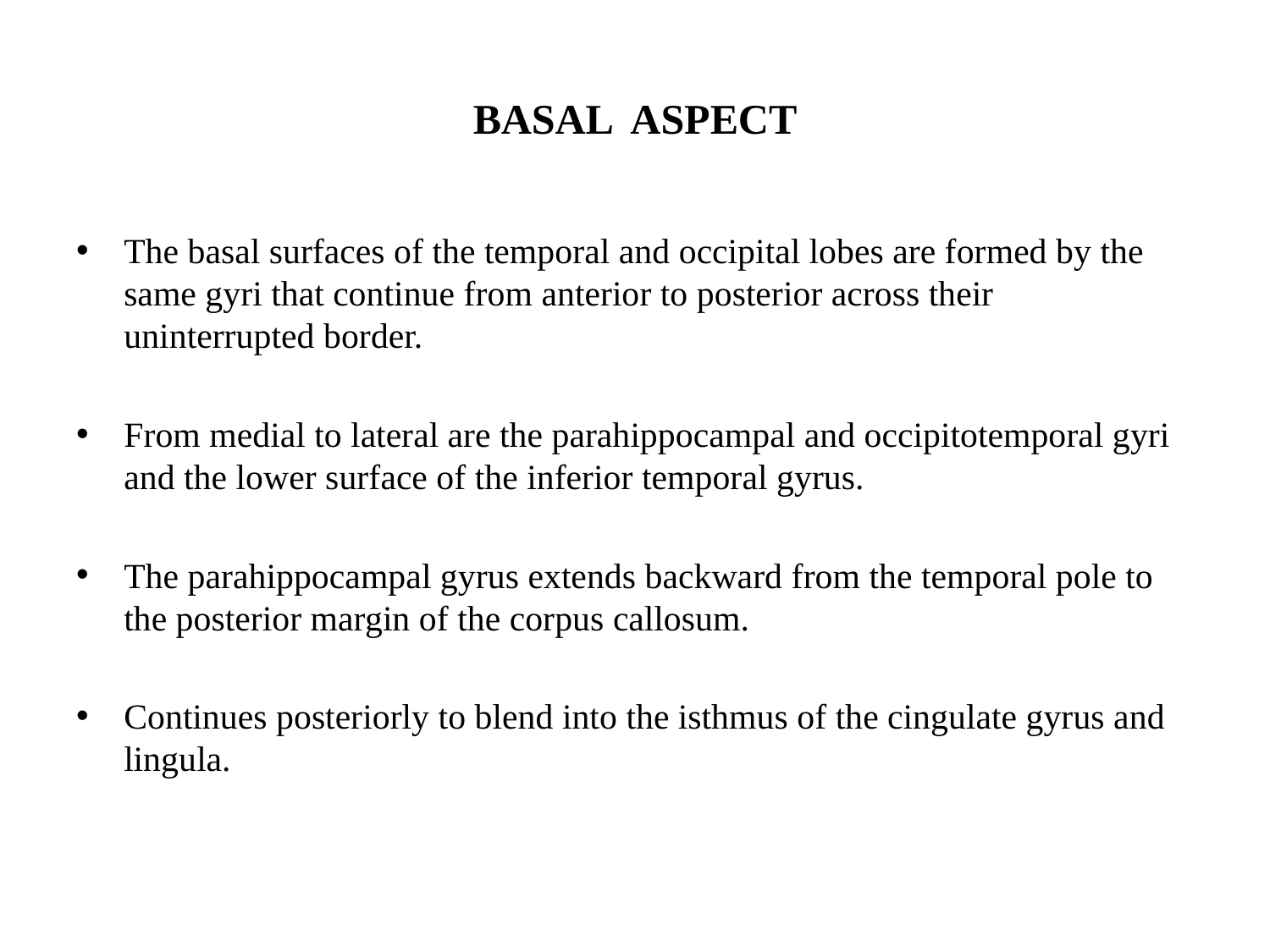

# BASAL  ASPECT
The basal surfaces of the temporal and occipital lobes are formed by the same gyri that continue from anterior to posterior across their uninterrupted border.

From medial to lateral are the parahippocampal and occipitotemporal gyri and the lower surface of the inferior temporal gyrus.

The parahippocampal gyrus extends backward from the temporal pole to the posterior margin of the corpus callosum.

Continues posteriorly to blend into the isthmus of the cingulate gyrus and lingula.